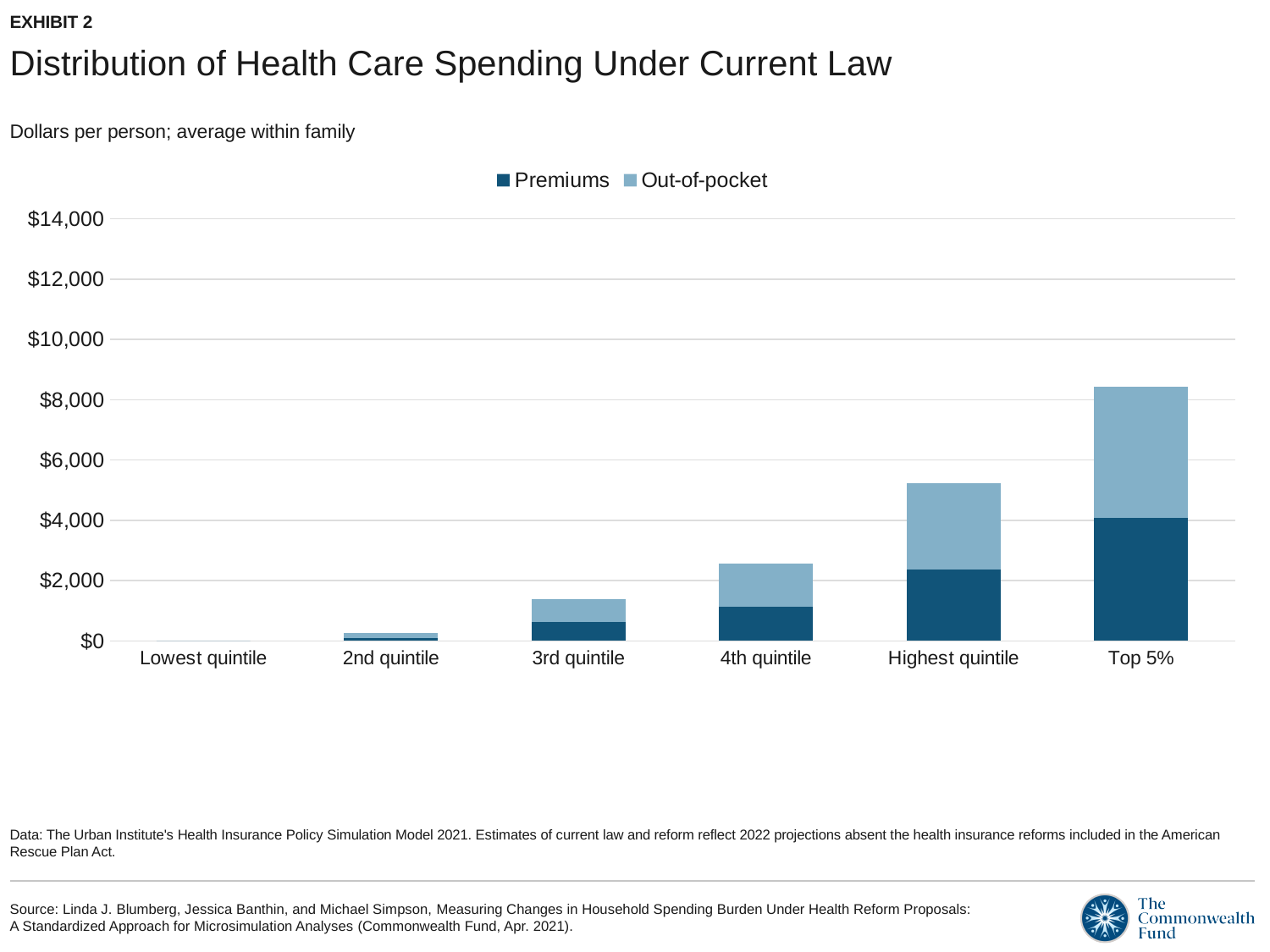

EXHIBIT 2
# Distribution of Health Care Spending Under Current Law
Dollars per person; average within family

### Chart

| Category | Premiums | Out-of-pocket |
|---|---|---|
| Lowest quintile | 0.0 | 0.0 |
| 2nd quintile | 83.6566396709129 | 169.49304536580343 |
| 3rd quintile | 633.21244875574 | 751.2817731961993 |
| 4th quintile | 1141.9006513811685 | 1407.7601635020385 |
| Highest quintile | 2357.7867216570135 | 2885.0987173224385 |
| Top 5% | 4071.3371649085734 | 4367.087675346639 |
Data: The Urban Institute's Health Insurance Policy Simulation Model 2021. Estimates of current law and reform reflect 2022 projections absent the health insurance reforms included in the American Rescue Plan Act.